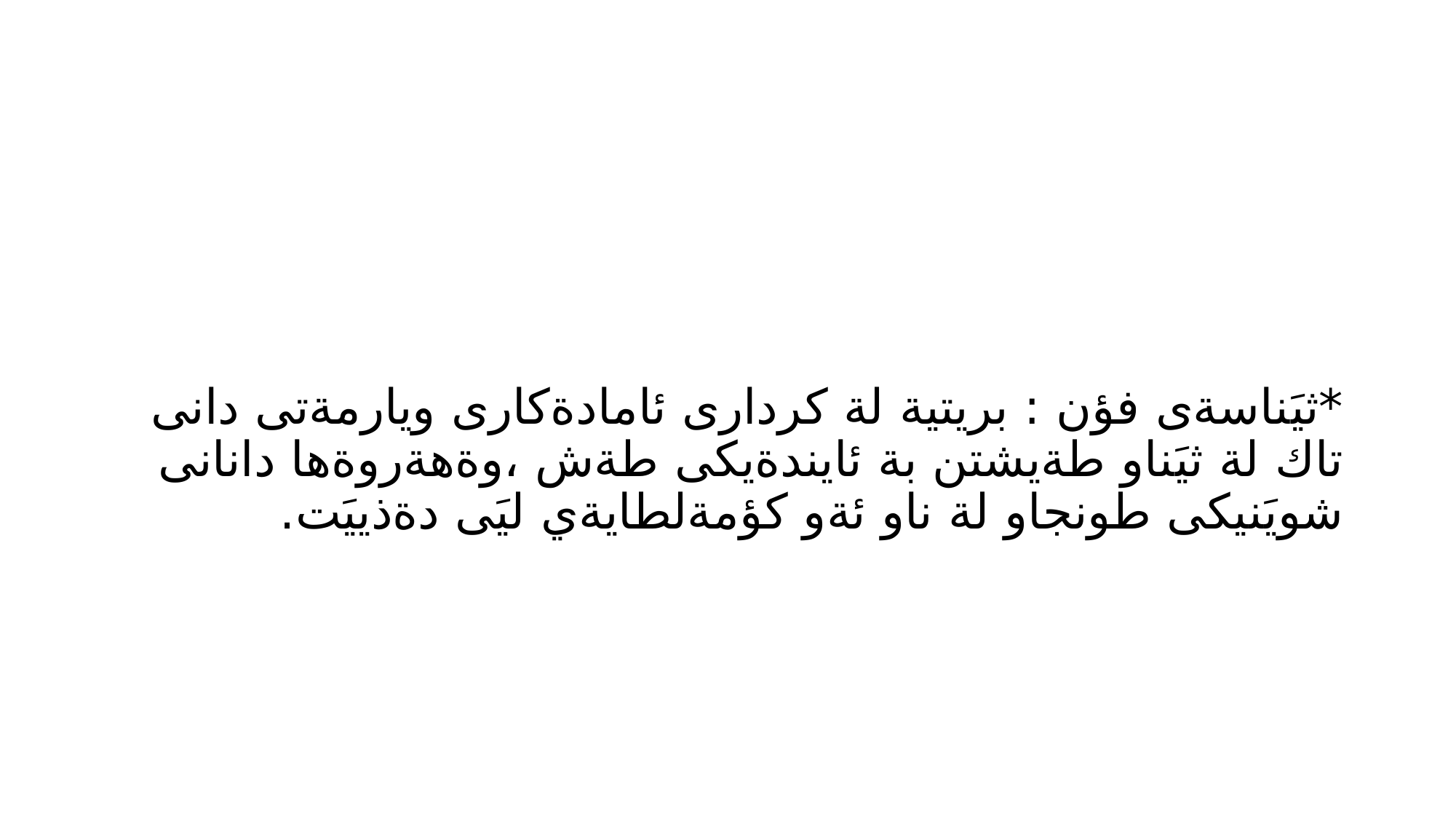

# *ثيَناسةى فؤن : بريتية لة كردارى ئامادةكارى ويارمةتى دانى تاك لة ثيَناو طةيشتن بة ئايندةيكى طةش ،وةهةروةها دانانى شويَنيكى طونجاو لة ناو ئةو كؤمةلطايةي ليَى دةذييَت.